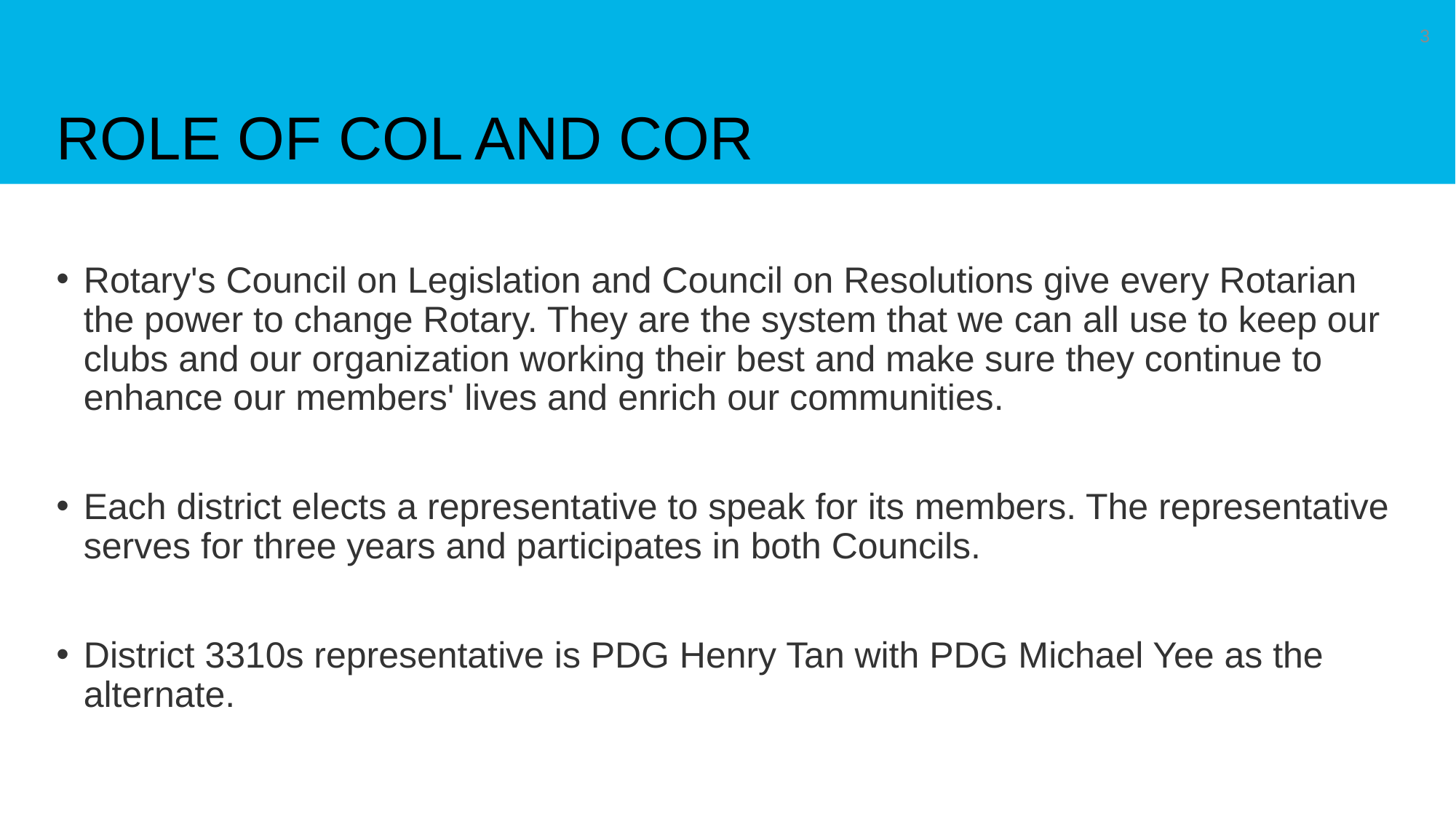

# Role of COL and COR
3
Rotary's Council on Legislation and Council on Resolutions give every Rotarian the power to change Rotary. They are the system that we can all use to keep our clubs and our organization working their best and make sure they continue to enhance our members' lives and enrich our communities.

Each district elects a representative to speak for its members. The representative serves for three years and participates in both Councils.

District 3310s representative is PDG Henry Tan with PDG Michael Yee as the alternate.